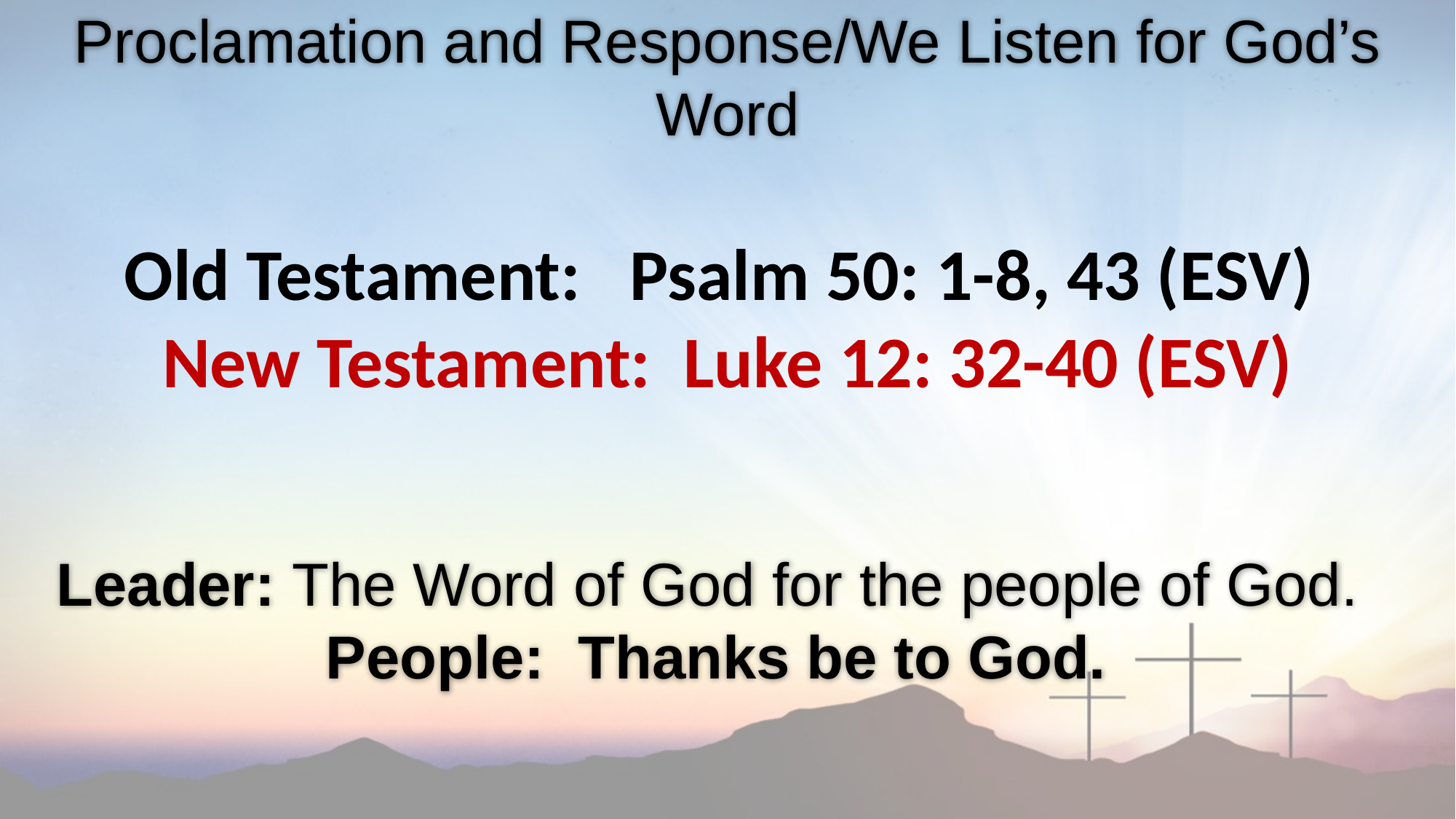

Proclamation and Response/We Listen for God’s Word
Old Testament:   Psalm 50: 1-8, 43 (ESV)
New Testament:  Luke 12: 32-40 (ESV)
Leader: The Word of God for the people of God.
People:  Thanks be to God.